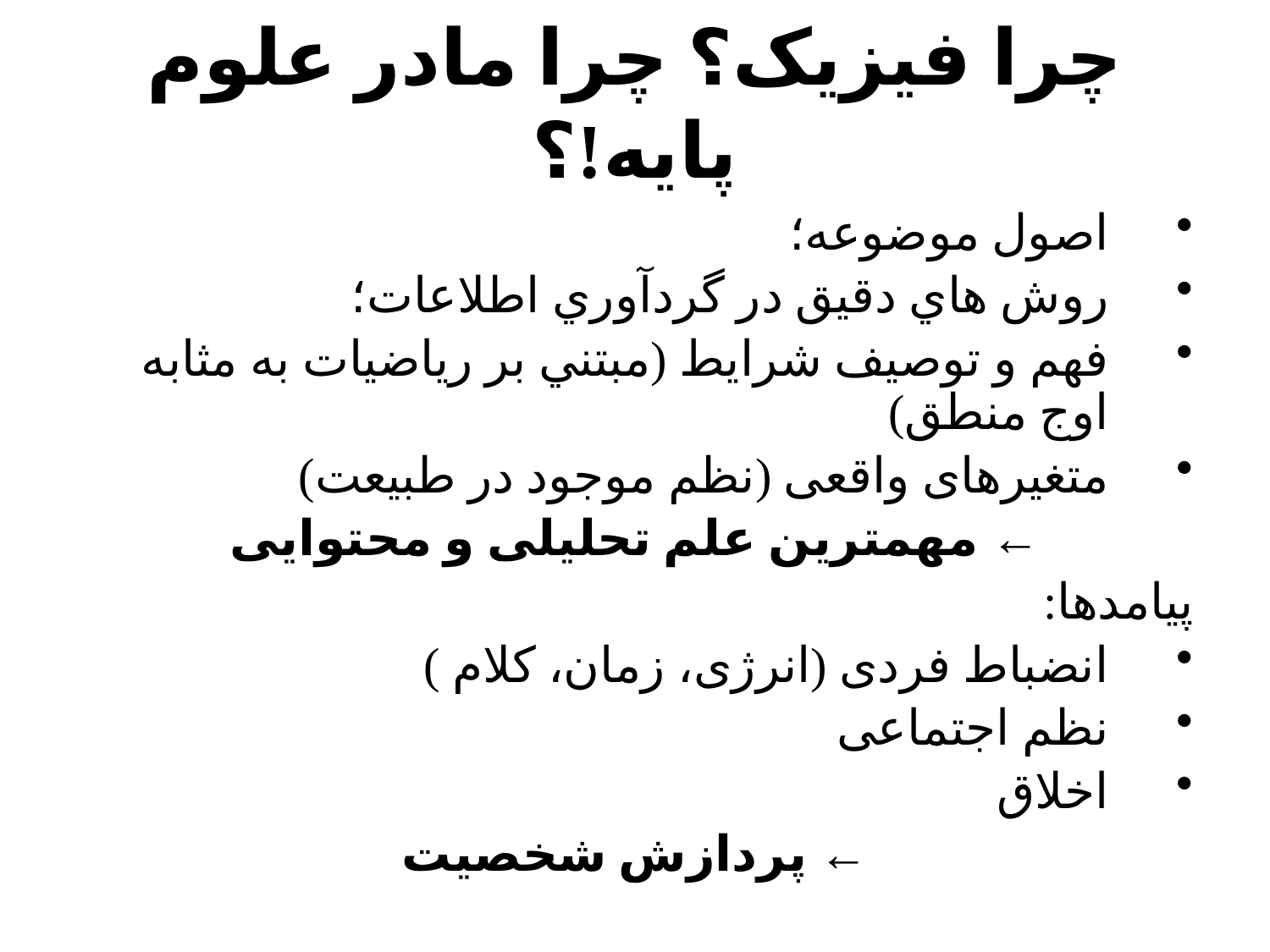

# چرا فیزیک؟ چرا مادر علوم پایه!؟
اصول موضوعه؛
روش هاي دقيق در گردآوري اطلاعات؛
فهم و توصيف شرايط (مبتني بر رياضيات به مثابه اوج منطق)
متغیرهای واقعی (نظم موجود در طبیعت)
← مهمترین علم تحلیلی و محتوایی
پیامدها:
انضباط فردی (انرژی، زمان، کلام )
نظم اجتماعی
اخلاق
← پردازش شخصیت